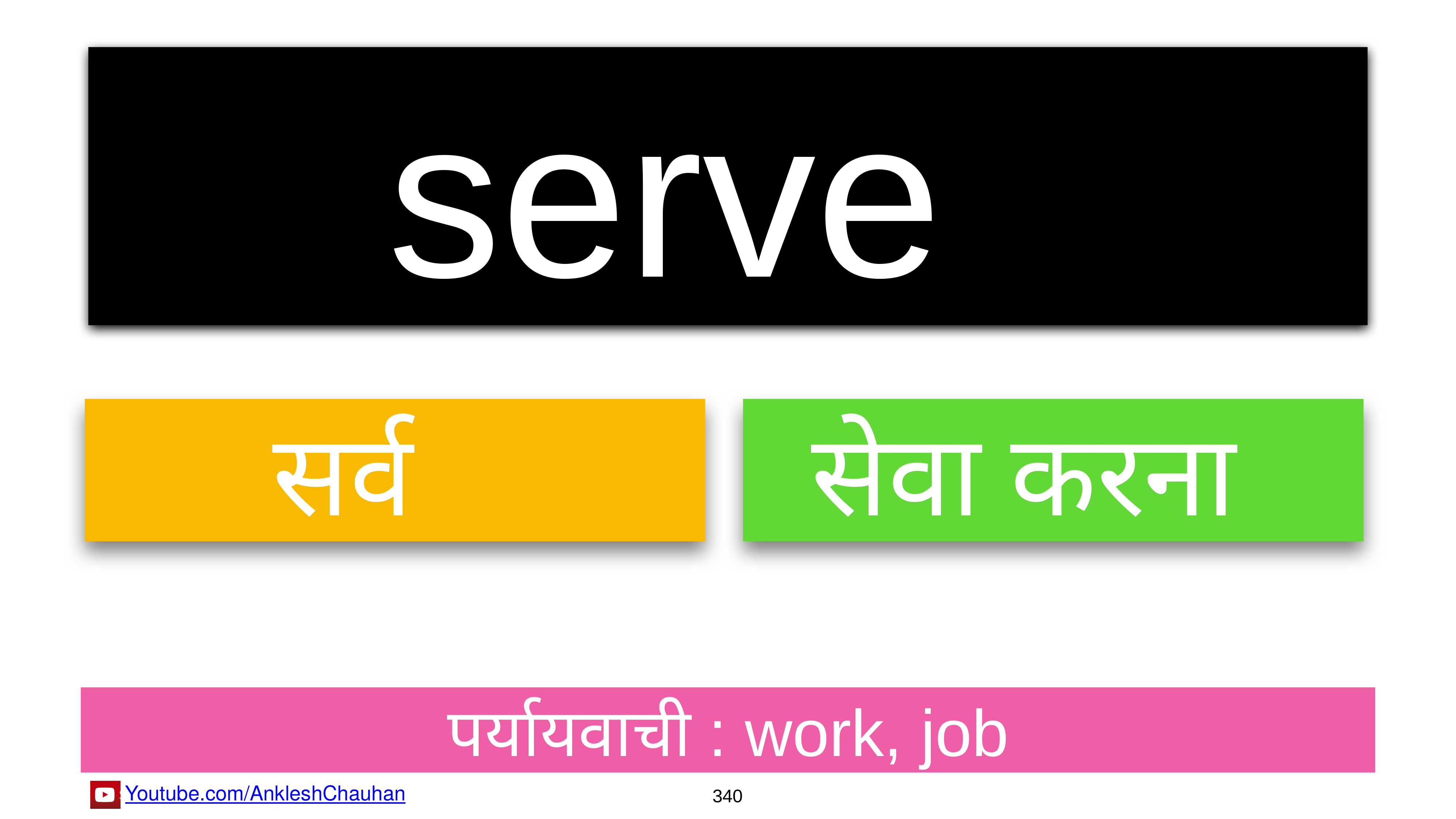

serve
सर्व
सेवा करना
पर्यायवाची : work, job
340